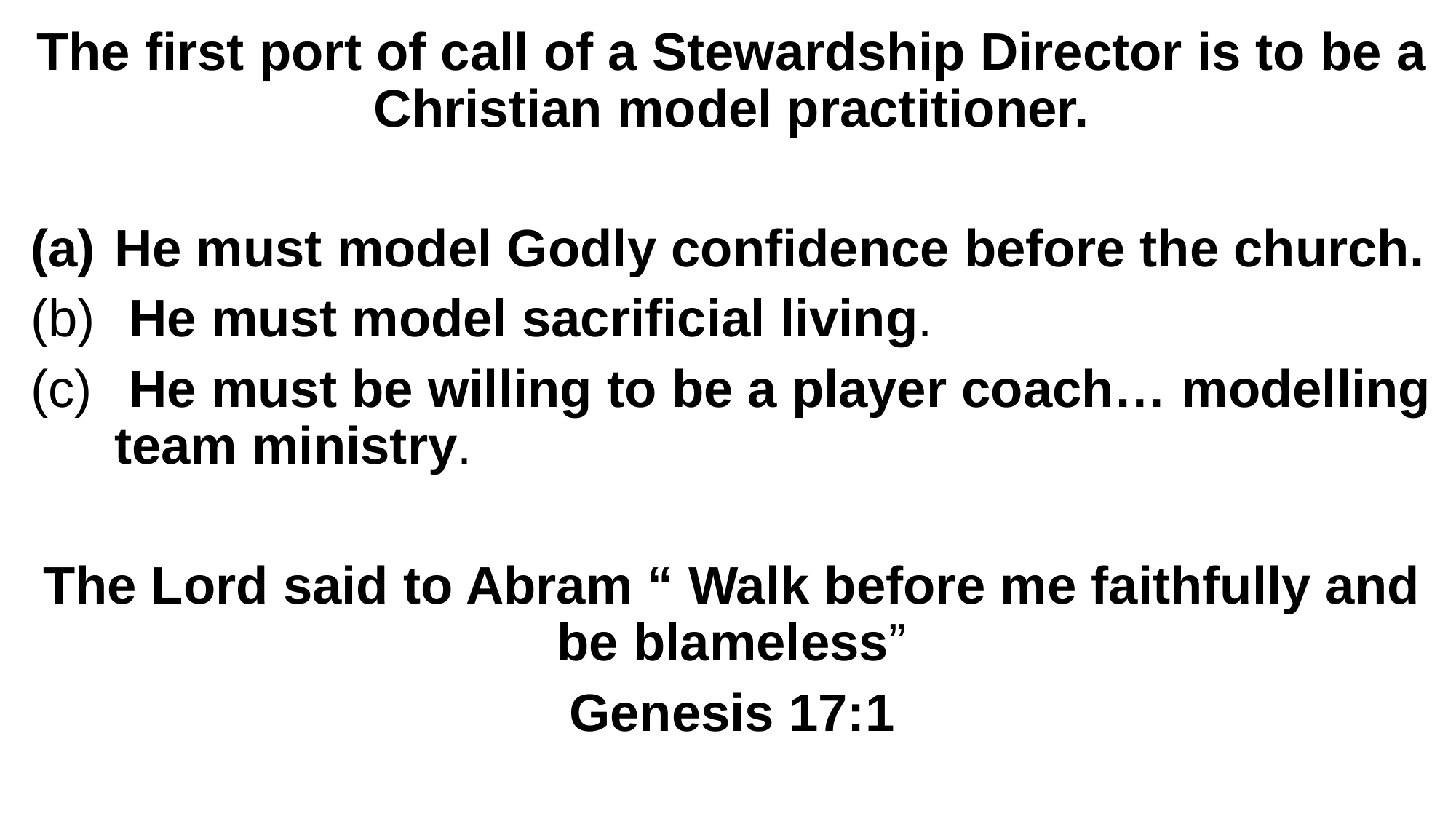

The first port of call of a Stewardship Director is to be a Christian model practitioner.

He must model Godly confidence before the church.
 He must model sacrificial living.
 He must be willing to be a player coach… modelling team ministry.

The Lord said to Abram “ Walk before me faithfully and be blameless”
Genesis 17:1